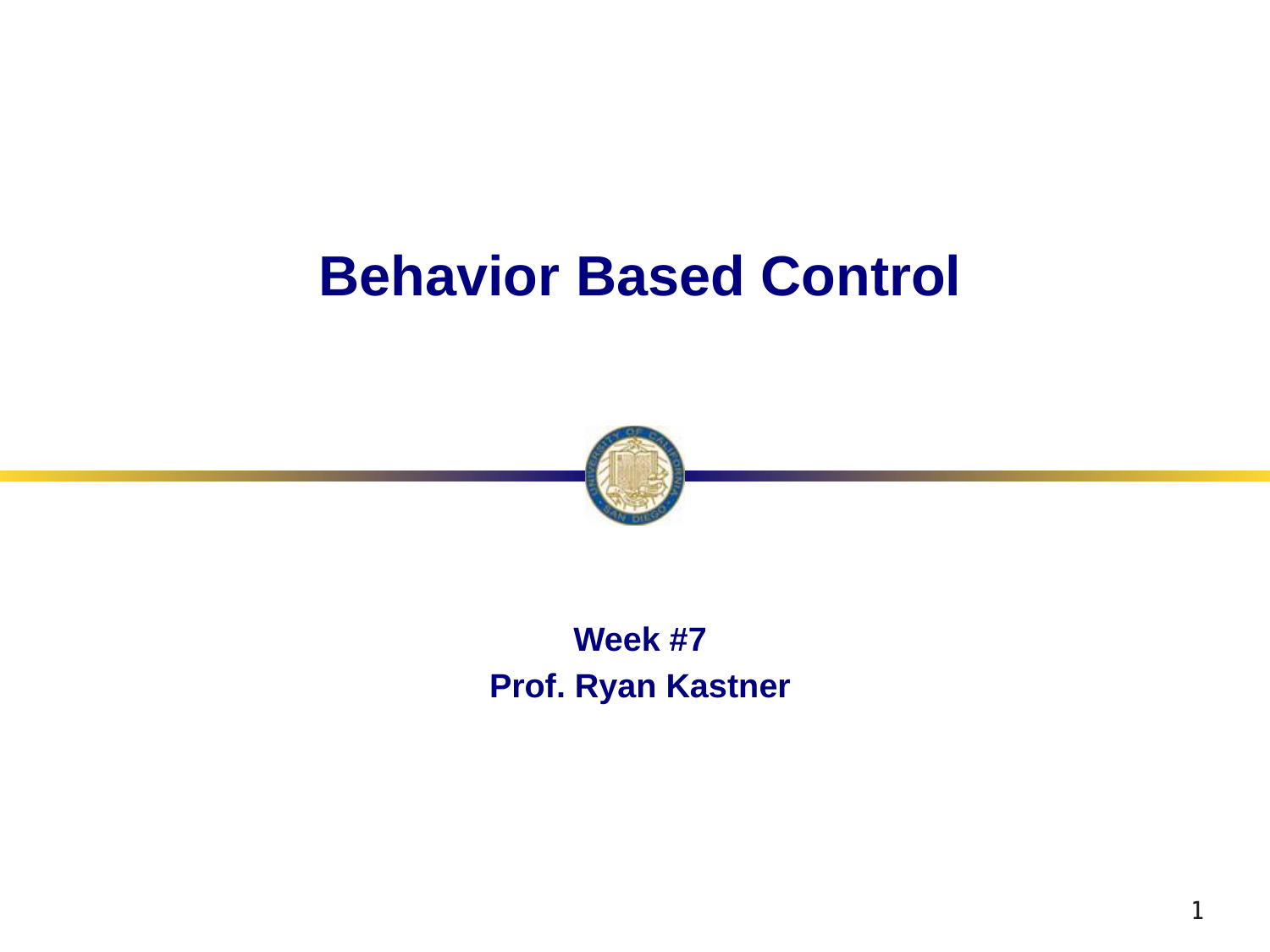

# Behavior Based Control
Week #7
Prof. Ryan Kastner
1